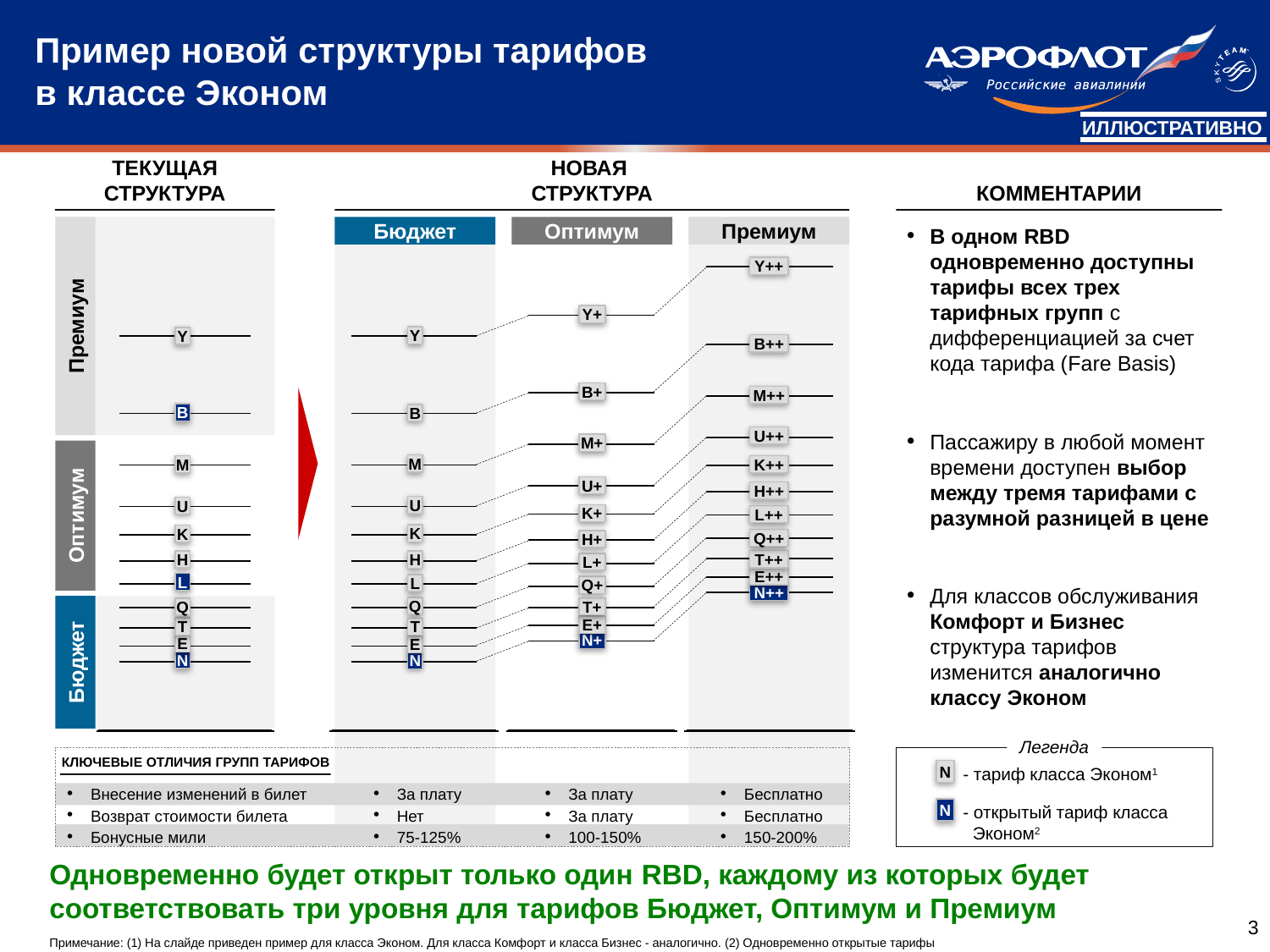

84_89 9_84 267_84 106_84 125_89 126_89 127_89 118_89
# Пример новой структуры тарифов в классе Эконом
иллюстративно
Текущая структура
Новая
структура

комментарии

Премиум

Бюджет
Оптимум

Премиум
В одном RBD одновременно доступны тарифы всех трех тарифных групп с дифференциацией за счет кода тарифа (Fare Basis)
Пассажиру в любой момент времени доступен выбор между тремя тарифами с разумной разницей в цене
Для классов обслуживания Комфорт и Бизнес структура тарифов изменится аналогично классу Эконом
Y++
Y+
Y
Y
B++
B+
M++
B
B
U++
M+

Оптимум

M
K++
M
U+
H++
U
U
K+
L++
K
K
Q++
H+
T++
H
H
L+
E++
L
L
Q+
N++

Бюджет
Q
T+
Q
E+
T
T
N+
E
E
N
N
Легенда

- тариф класса Эконом1
N
- открытый тариф класса
  Эконом2
N

ключевые отличия групп тарифов
Внесение изменений в билет
Возврат стоимости билета
Бонусные мили
За плату
Нет
75-125%
За плату
За плату
100-150%
Бесплатно
Бесплатно
150-200%

Одновременно будет открыт только один RBD, каждому из которых будет соответствовать три уровня для тарифов Бюджет, Оптимум и Премиум
Примечание: (1) На слайде приведен пример для класса Эконом. Для класса Комфорт и класса Бизнес - аналогично. (2) Одновременно открытые тарифы